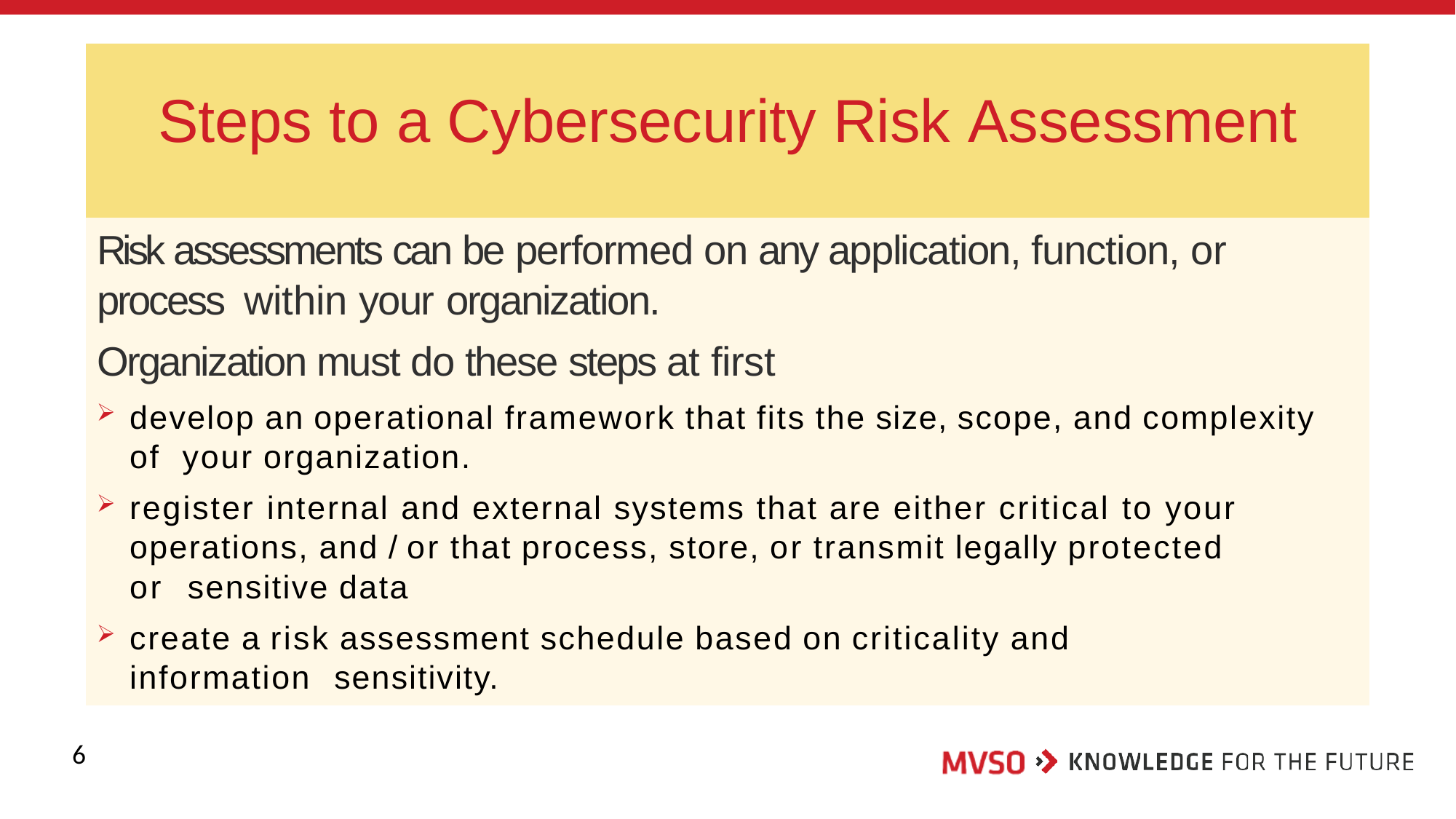

# Steps to a Cybersecurity Risk Assessment

Risk assessments can be performed on any application, function, or process  within your organization.
Organization must do these steps at first
develop an operational framework that fits the size, scope, and complexity of  your organization.
register internal and external systems that are either critical to your  operations, and / or that process, store, or transmit legally protected or  sensitive data
create a risk assessment schedule based on criticality and information  sensitivity.

6